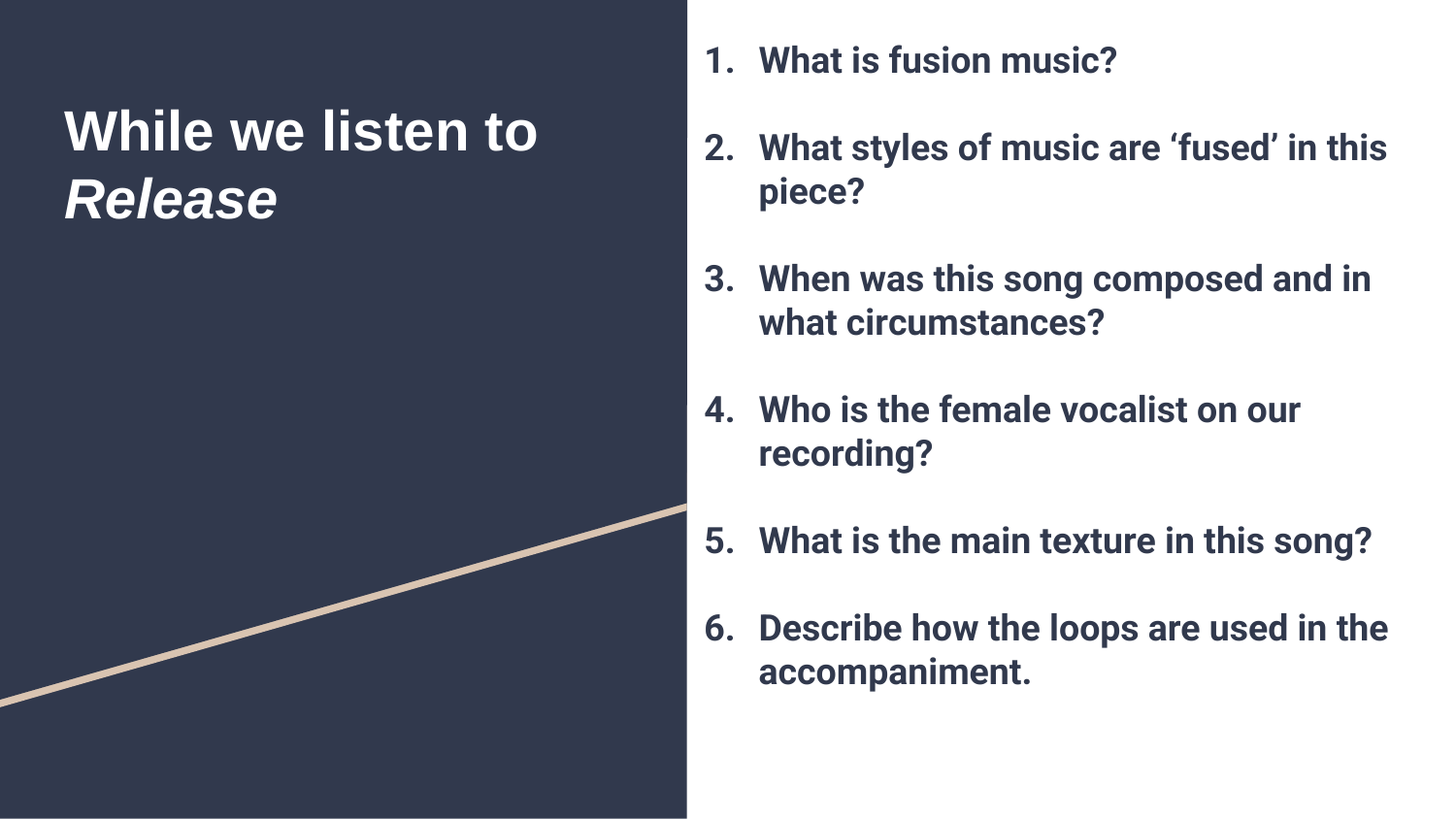

What is fusion music?

What styles of music are ‘fused’ in this piece?

When was this song composed and in what circumstances?

Who is the female vocalist on our recording?

What is the main texture in this song?

Describe how the loops are used in the accompaniment.

# While we listen to Release